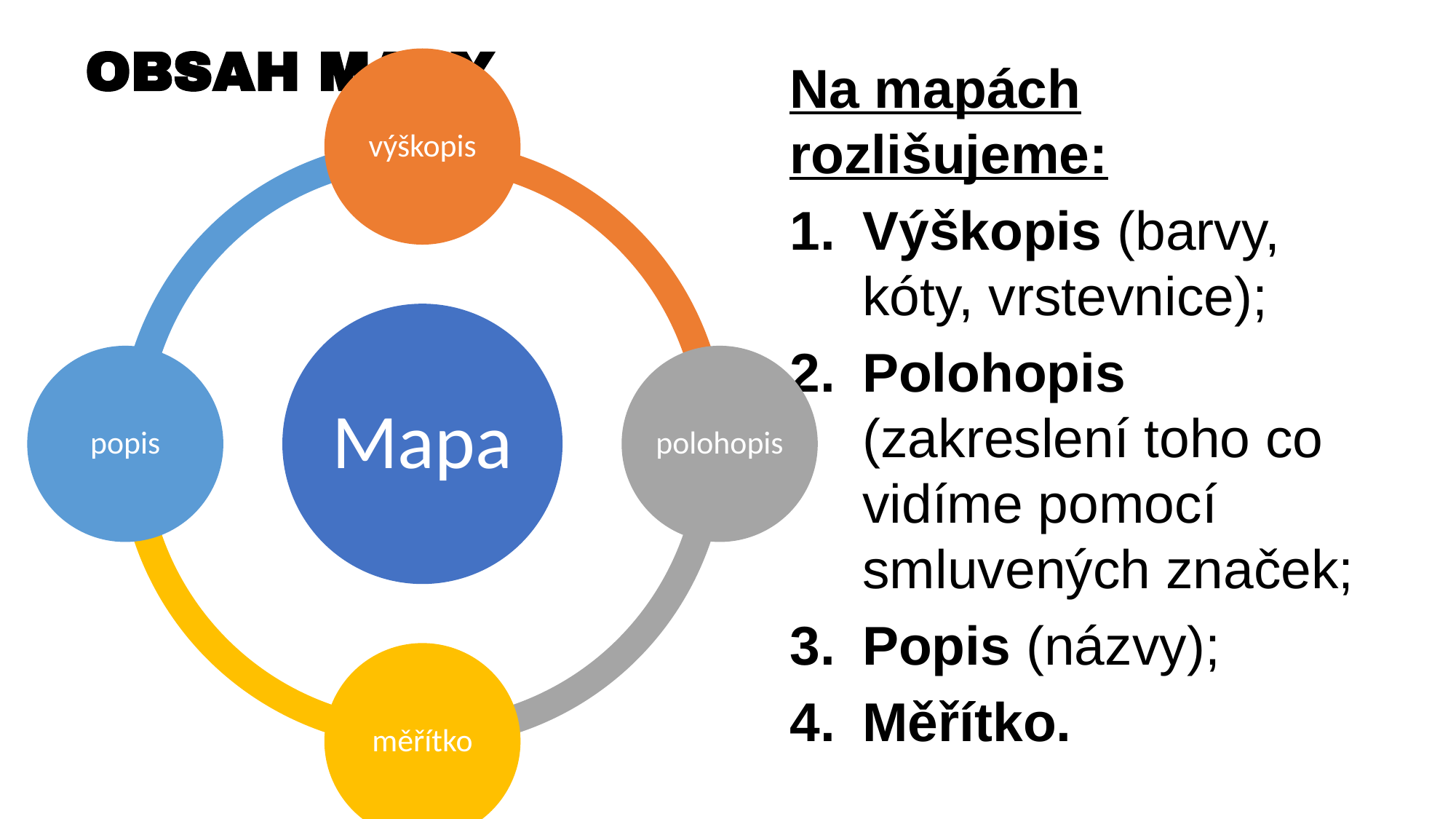

OBSAH MAPY
Mapa
výškopis
polohopis
měřítko
popis
Na mapách rozlišujeme:
Výškopis (barvy, kóty, vrstevnice);
Polohopis (zakreslení toho co vidíme pomocí smluvených značek;
Popis (názvy);
Měřítko.